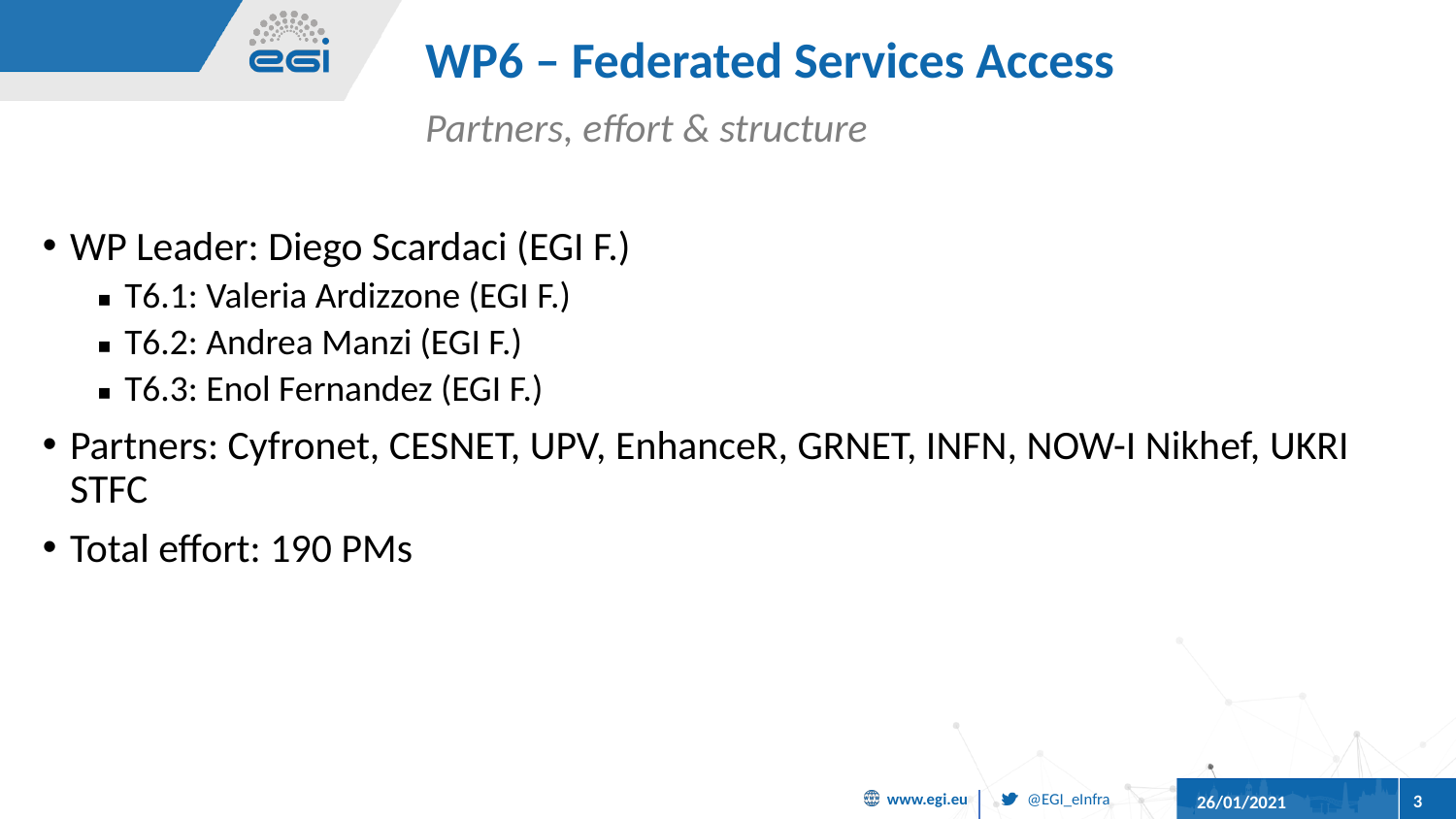

# WP6 – Federated Services Access
Partners, effort & structure
WP Leader: Diego Scardaci (EGI F.)
T6.1: Valeria Ardizzone (EGI F.)
T6.2: Andrea Manzi (EGI F.)
T6.3: Enol Fernandez (EGI F.)
Partners: Cyfronet, CESNET, UPV, EnhanceR, GRNET, INFN, NOW-I Nikhef, UKRI STFC
Total effort: 190 PMs